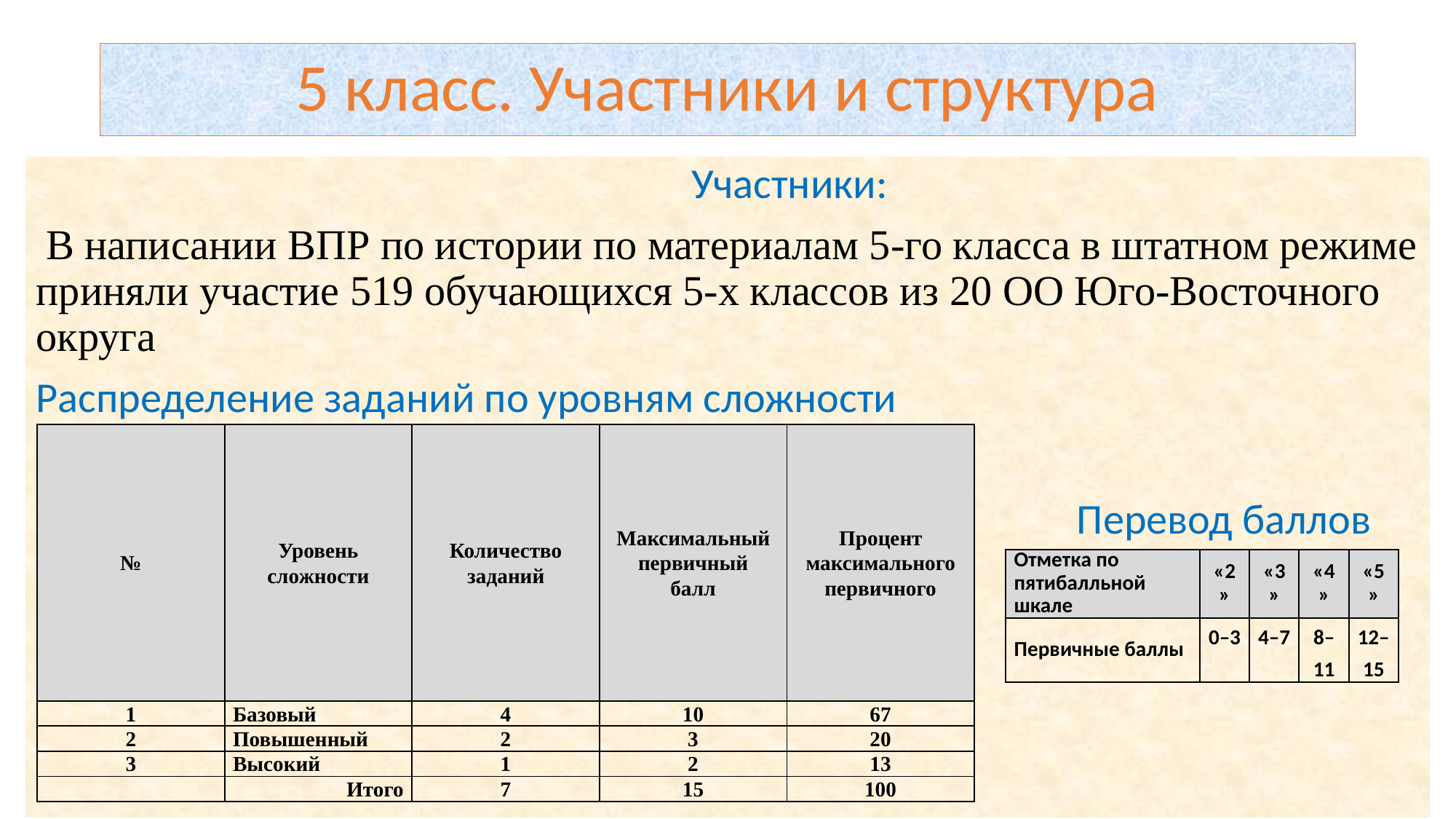

# 5 класс. Участники и структура
                                                                    Участники:
 В написании ВПР по истории по материалам 5-го класса в штатном режиме приняли участие 519 обучающихся 5-х классов из 20 ОО Юго-Восточного округа
Распределение заданий по уровням сложности

                                                                                                       Перевод баллов

| № | Уровень сложности | Количество заданий | Максимальный первичный балл | Процент максимального первичного |
| --- | --- | --- | --- | --- |
| 1 | Базовый | 4 | 10 | 67 |
| 2 | Повышенный | 2 | 3 | 20 |
| 3 | Высокий | 1 | 2 | 13 |
|  | Итого | 7 | 15 | 100 |
| Отметка по пятибалльной шкале | «2» | «3» | «4» | «5» |
| --- | --- | --- | --- | --- |
| Первичные баллы | 0–3 | 4–7 | 8–11 | 12–15 |